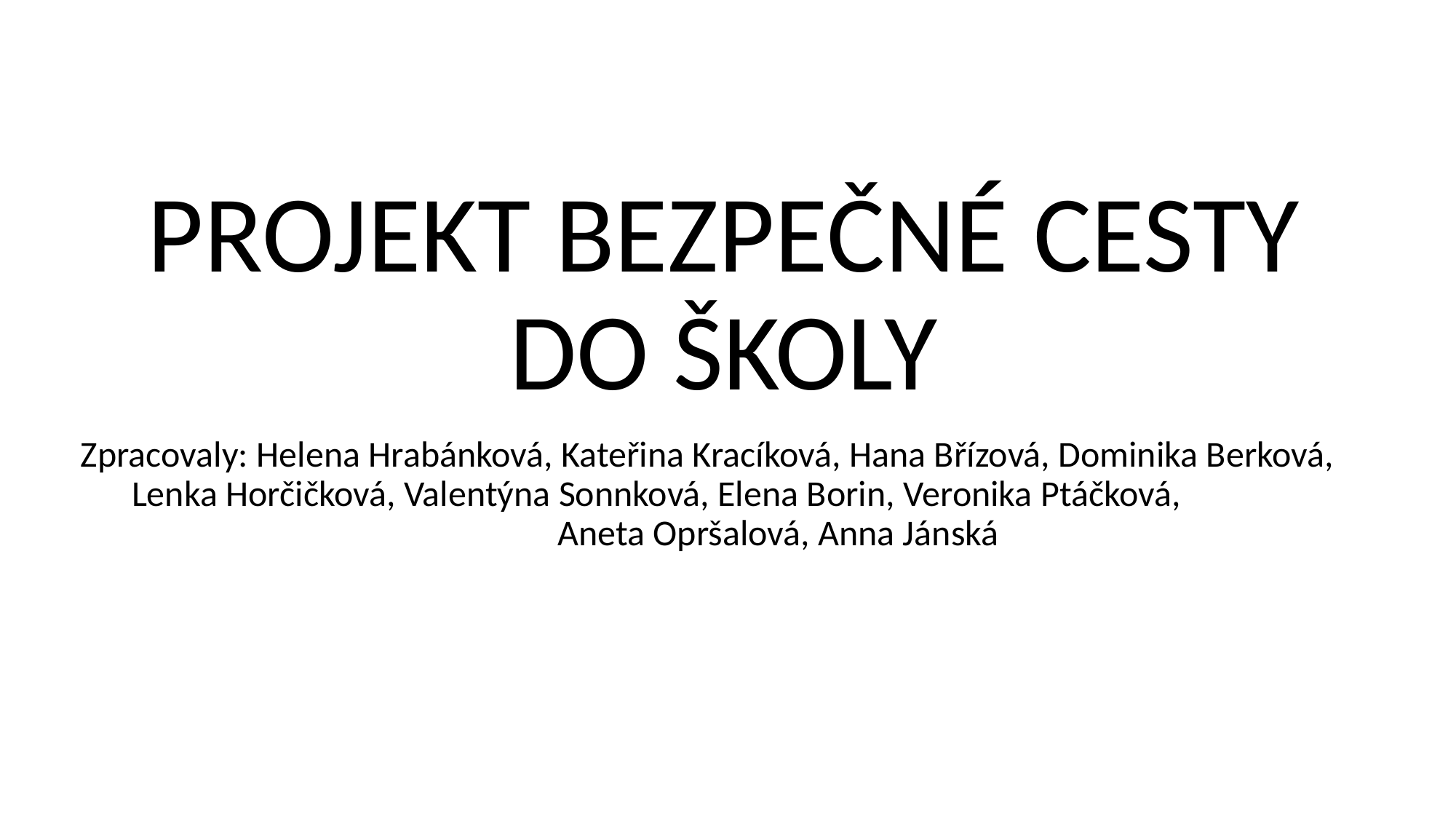

# PROJEKT BEZPEČNÉ CESTY DO ŠKOLY
Zpracovaly: Helena Hrabánková, Kateřina Kracíková, Hana Břízová, Dominika Berková,      Lenka Horčičková, Valentýna Sonnková, Elena Borin, Veronika Ptáčková, 			Aneta Opršalová, Anna Jánská